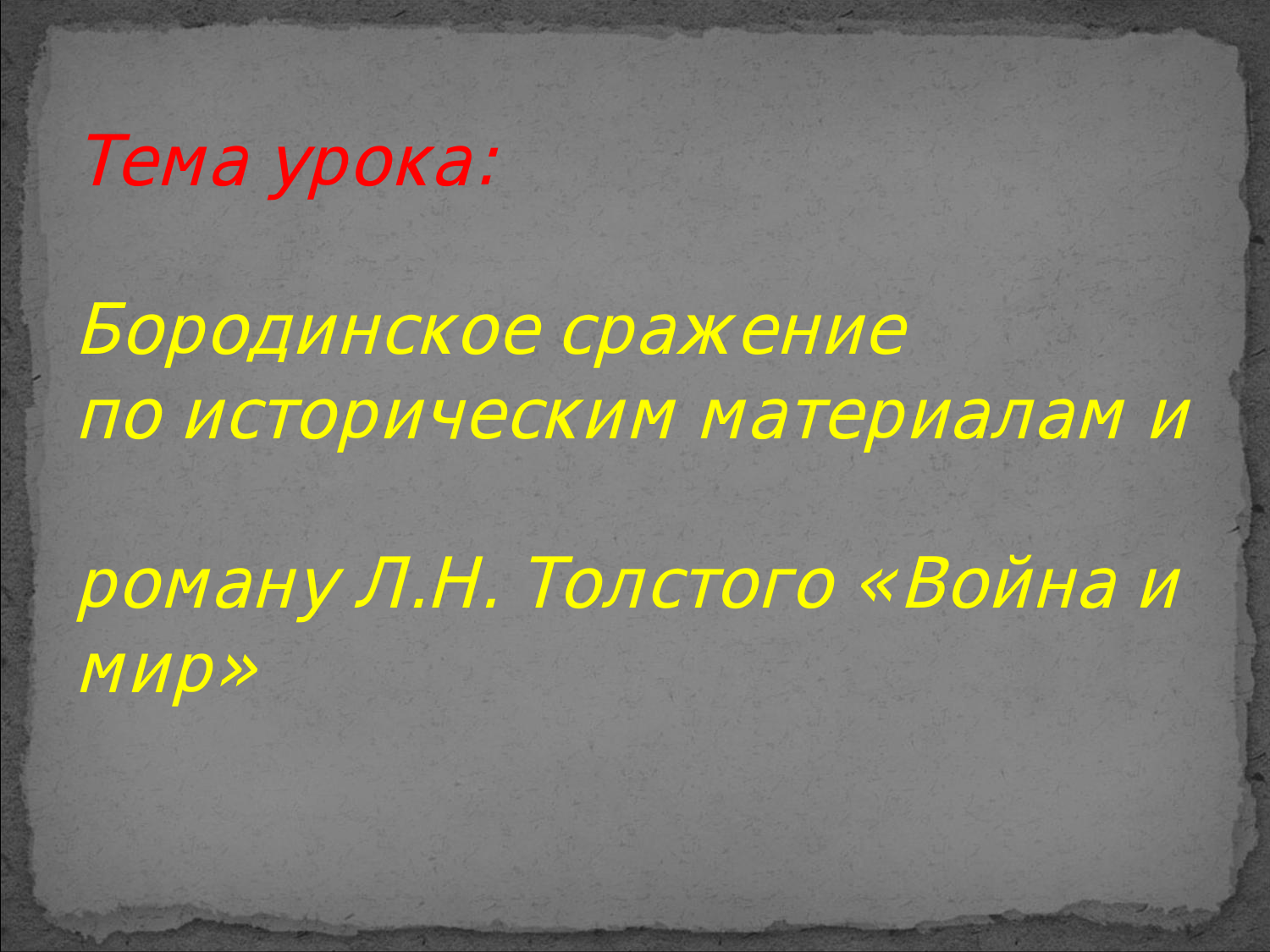

# Тема урока: Бородинское сражение по историческим материалам и роману Л.Н. Толстого «Война и мир»